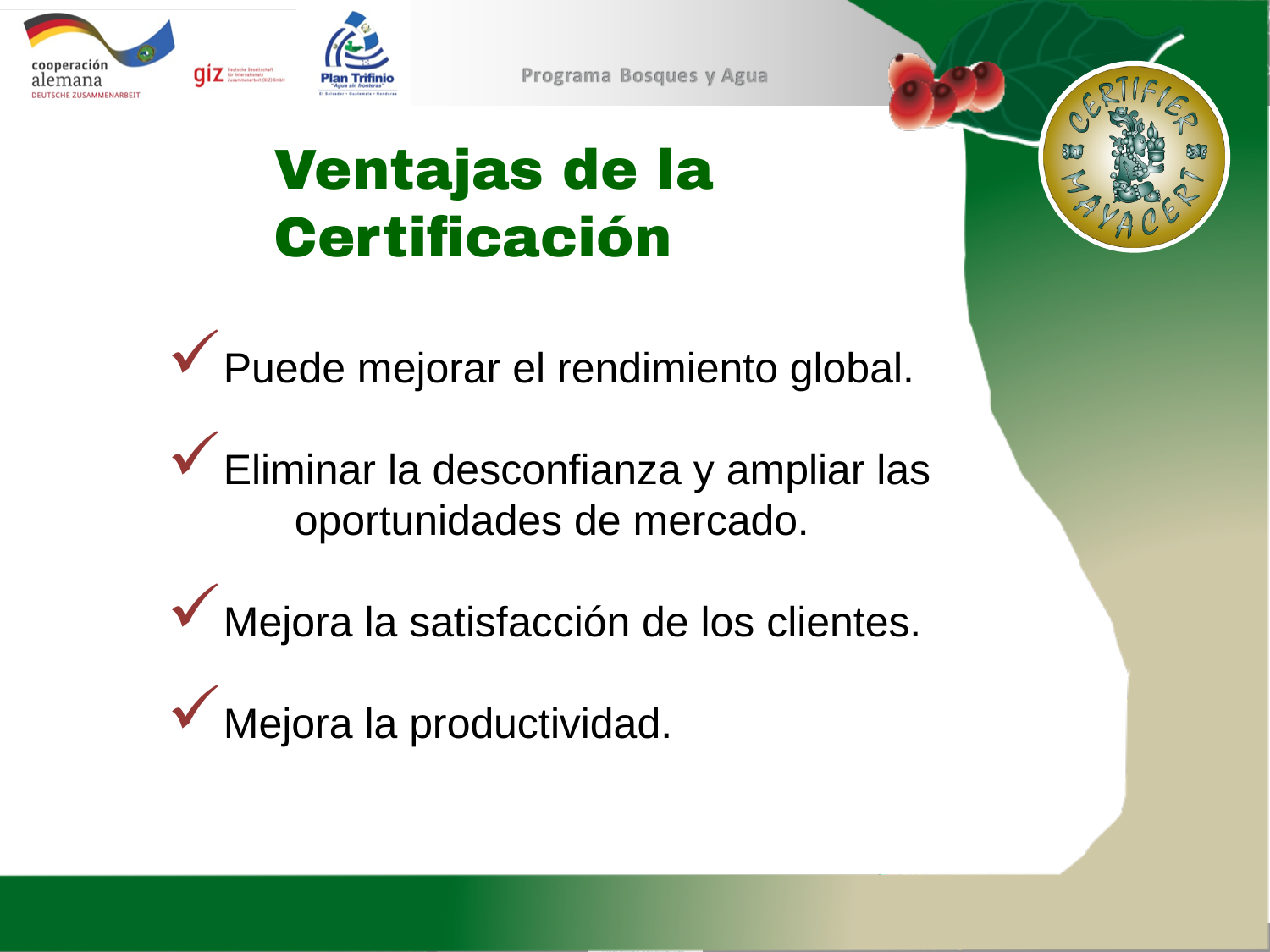

# Ventajas de la Certificación
Puede mejorar el rendimiento global.

Eliminar la desconfianza y ampliar las 	oportunidades de mercado.
Mejora la satisfacción de los clientes.
Mejora la productividad.